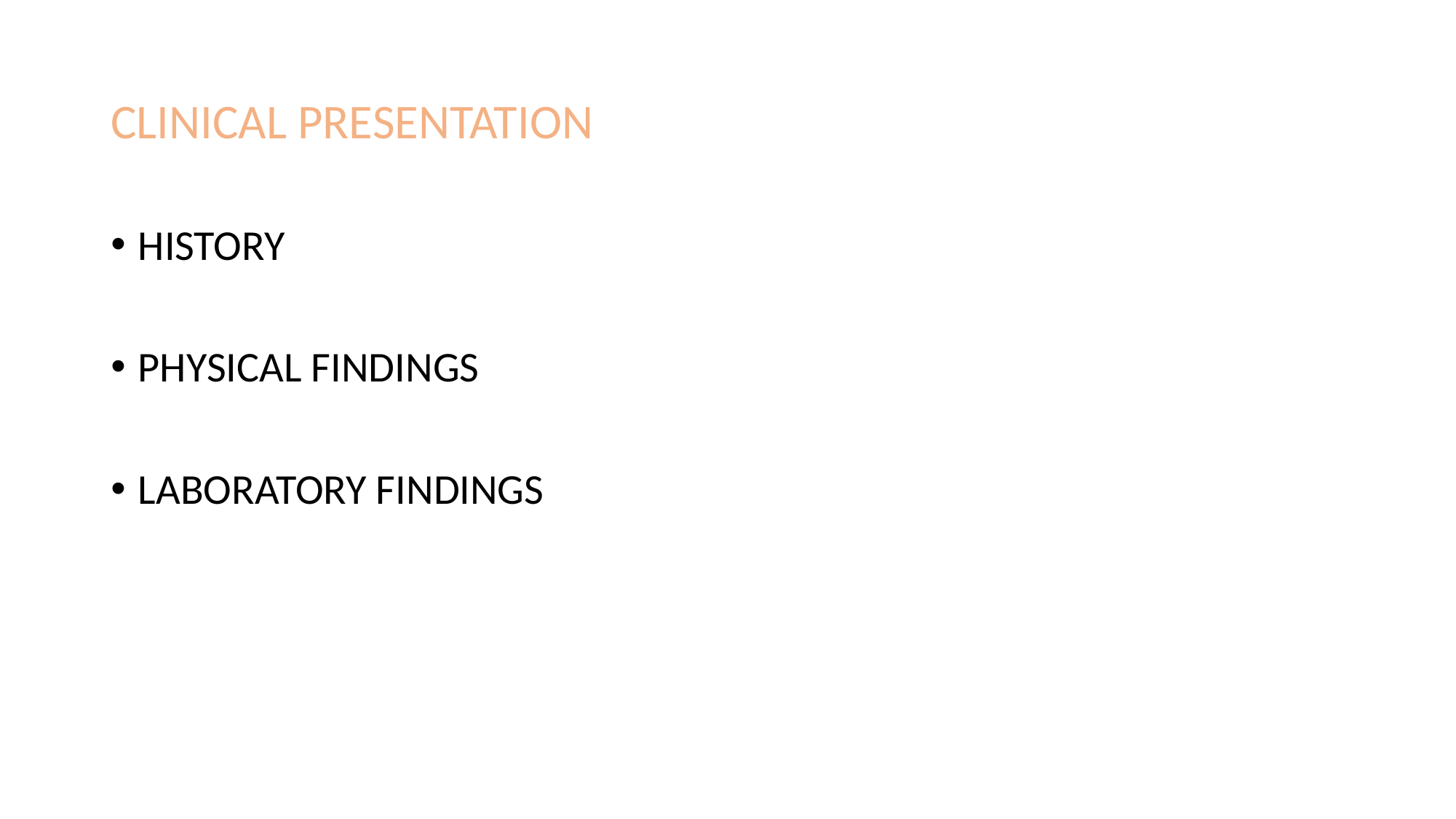

# CLINICAL PRESENTATION
HISTORY

PHYSICAL FINDINGS

LABORATORY FINDINGS